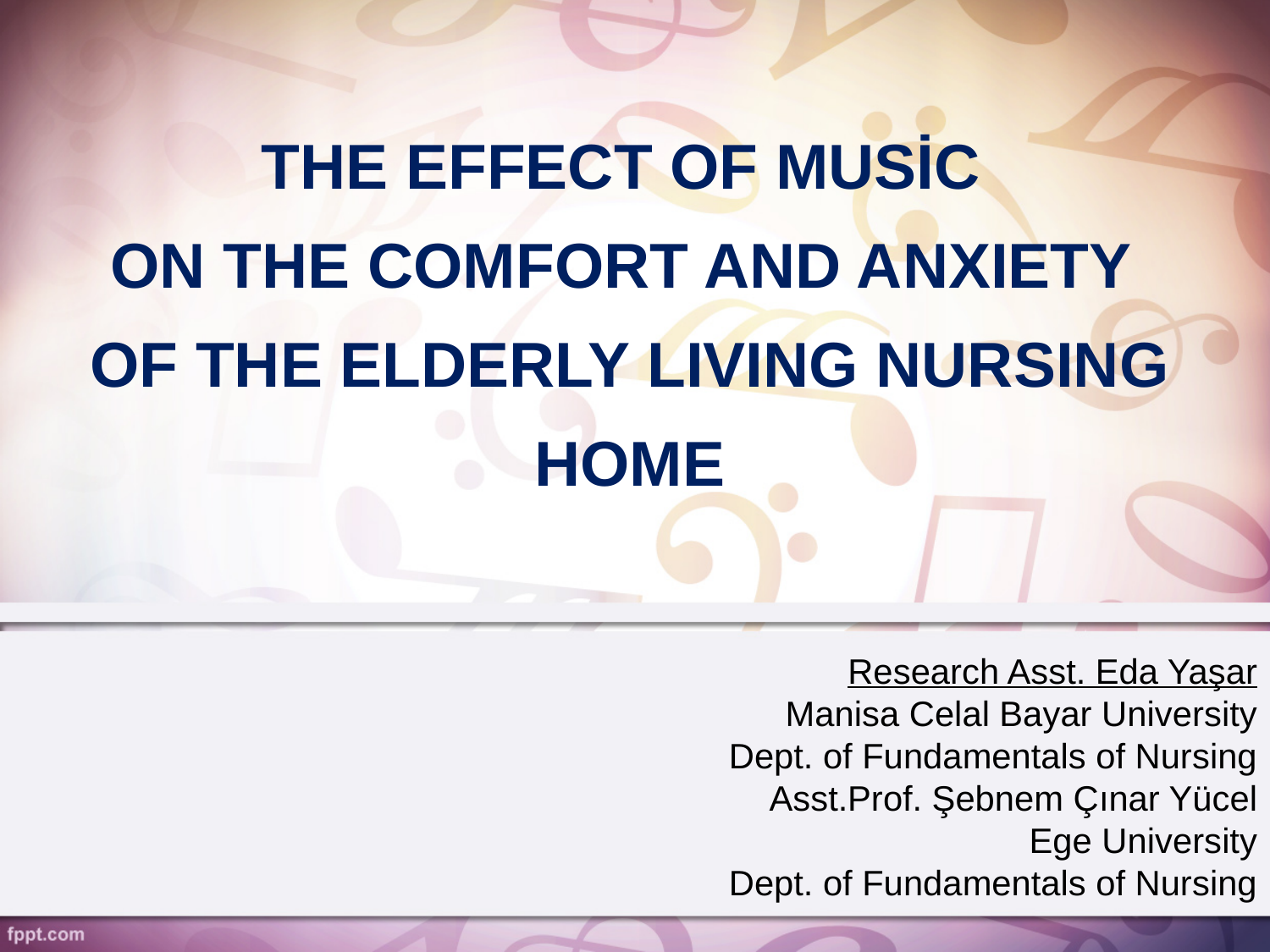

# THE EFFECT OF MUSİC ON THE COMFORT AND ANXIETY OF THE ELDERLY LIVING NURSING HOME
Research Asst. Eda Yaşar
Manisa Celal Bayar University
Dept. of Fundamentals of Nursing
Asst.Prof. Şebnem Çınar Yücel
Ege University
Dept. of Fundamentals of Nursing